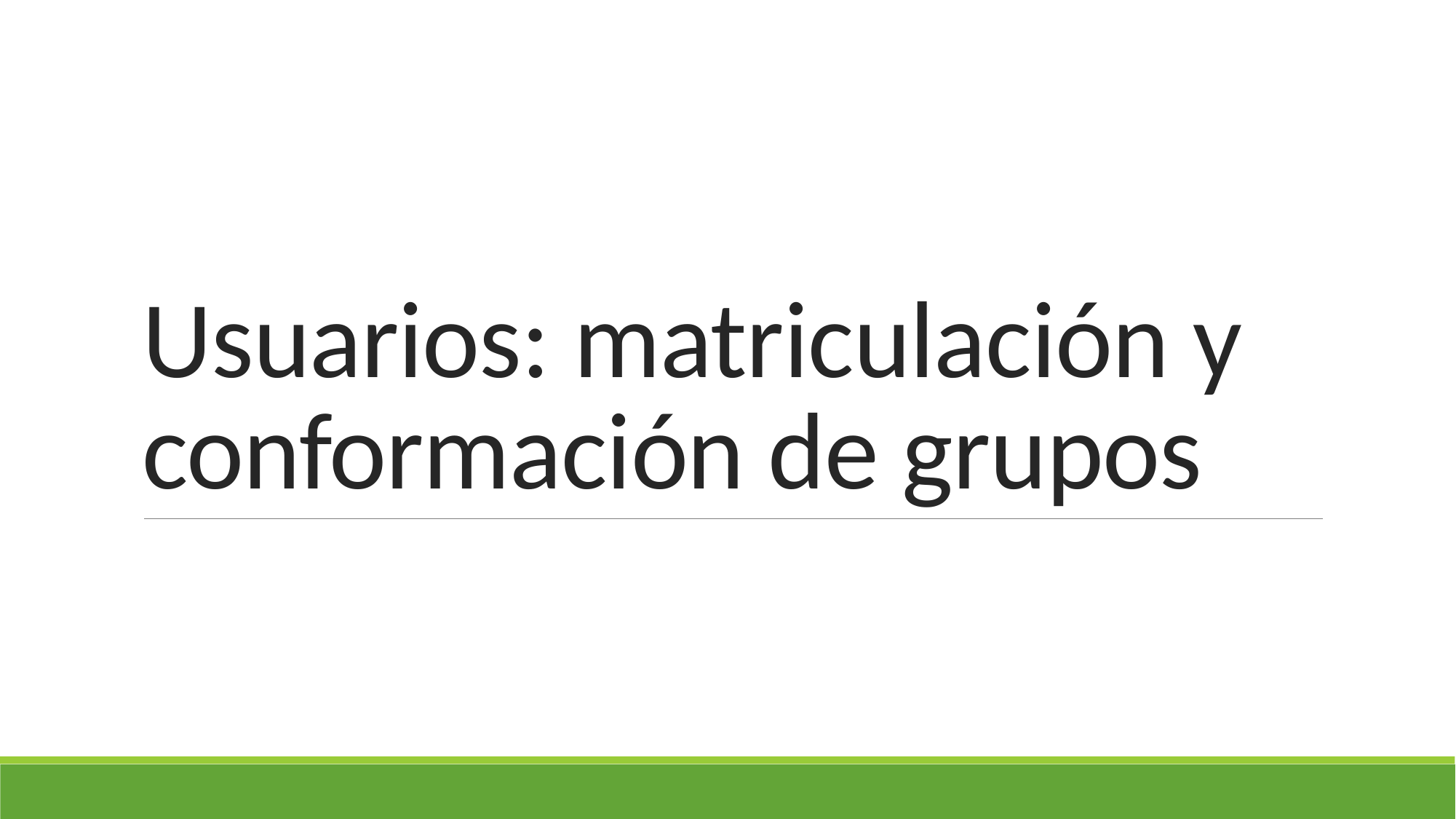

# Usuarios: matriculación y conformación de grupos